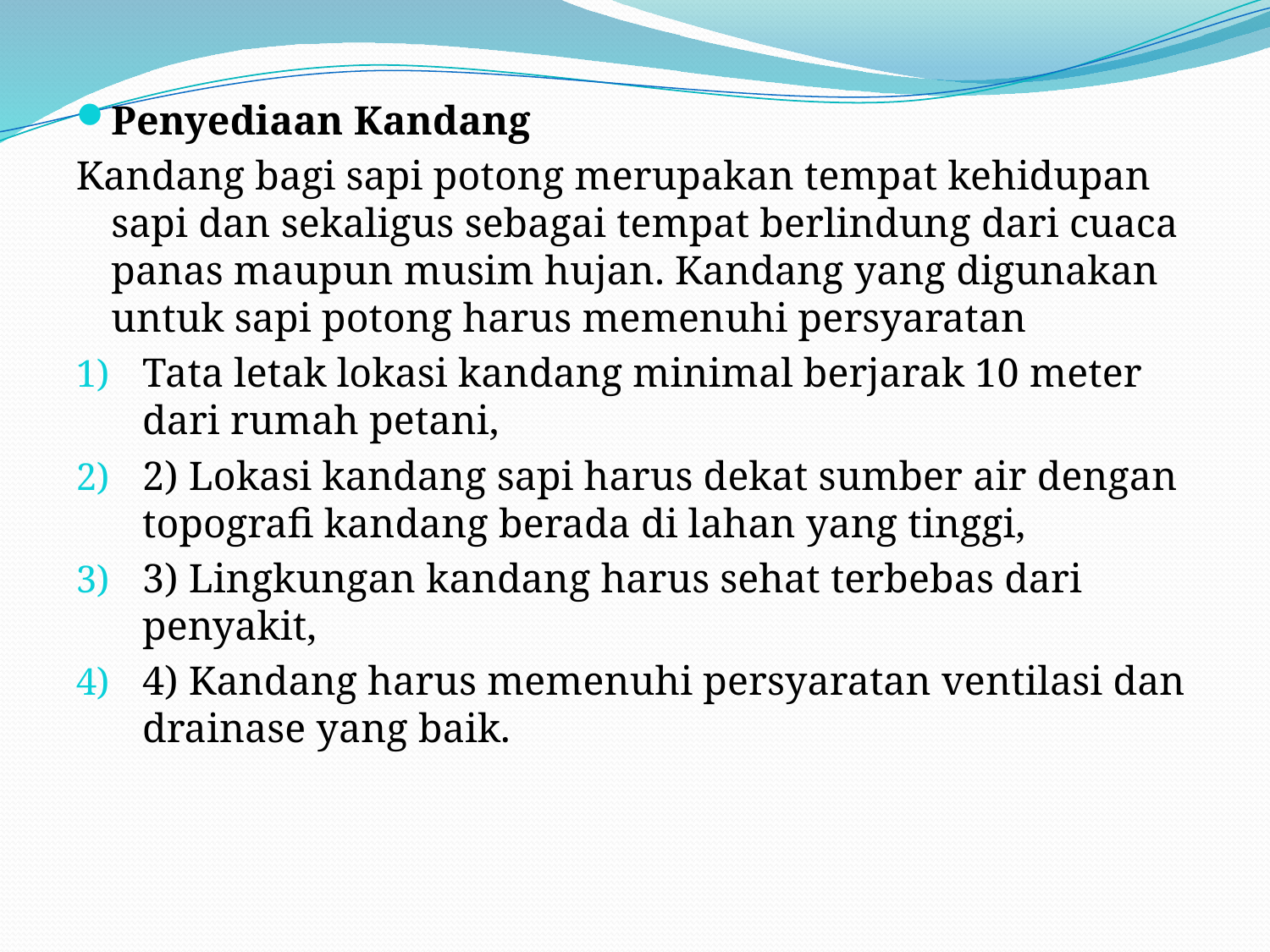

Penyediaan Kandang
Kandang bagi sapi potong merupakan tempat kehidupan sapi dan sekaligus sebagai tempat berlindung dari cuaca panas maupun musim hujan. Kandang yang digunakan untuk sapi potong harus memenuhi persyaratan
Tata letak lokasi kandang minimal berjarak 10 meter dari rumah petani,
2) Lokasi kandang sapi harus dekat sumber air dengan topografi kandang berada di lahan yang tinggi,
3) Lingkungan kandang harus sehat terbebas dari penyakit,
4) Kandang harus memenuhi persyaratan ventilasi dan drainase yang baik.